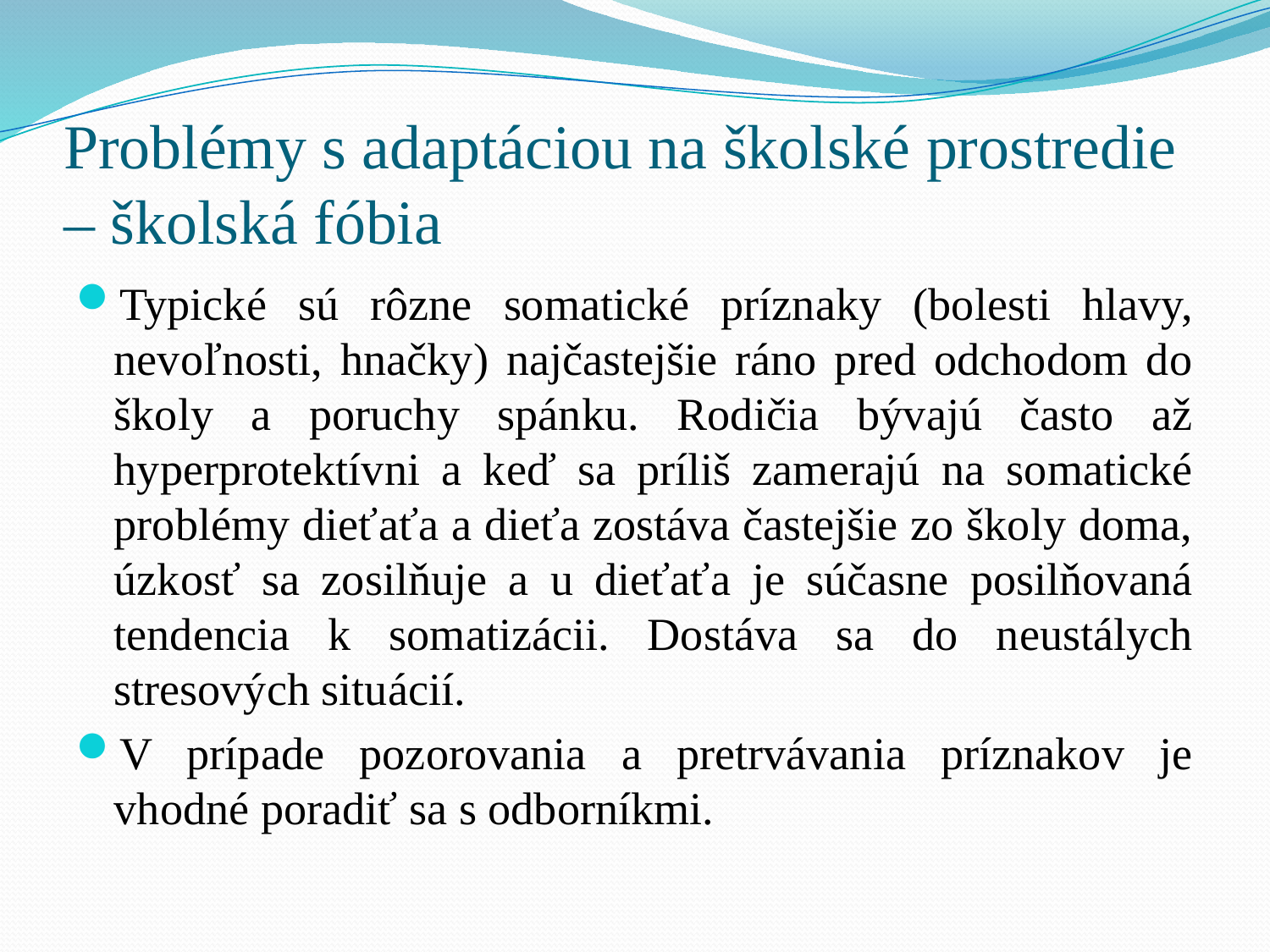

# Problémy s adaptáciou na školské prostredie – školská fóbia
Typické sú rôzne somatické príznaky (bolesti hlavy, nevoľnosti, hnačky) najčastejšie ráno pred odchodom do školy a poruchy spánku. Rodičia bývajú často až hyperprotektívni a keď sa príliš zamerajú na somatické problémy dieťaťa a dieťa zostáva častejšie zo školy doma, úzkosť sa zosilňuje a u dieťaťa je súčasne posilňovaná tendencia k somatizácii. Dostáva sa do neustálych stresových situácií.
V prípade pozorovania a pretrvávania príznakov je vhodné poradiť sa s odborníkmi.